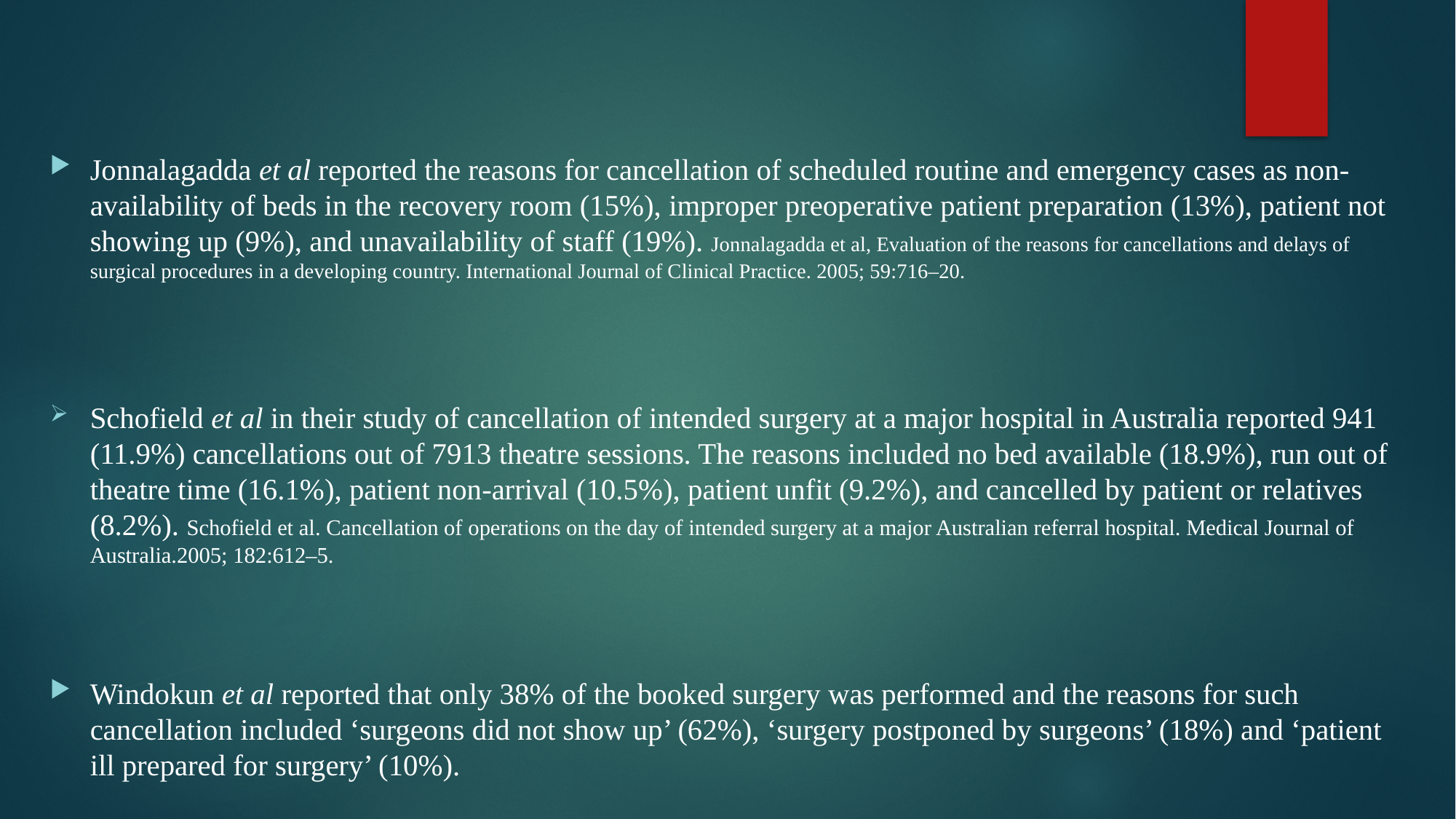

Jonnalagadda et al reported the reasons for cancellation of scheduled routine and emergency cases as non-availability of beds in the recovery room (15%), improper preoperative patient preparation (13%), patient not showing up (9%), and unavailability of staff (19%). Jonnalagadda et al, Evaluation of the reasons for cancellations and delays of surgical procedures in a developing country. International Journal of Clinical Practice. 2005; 59:716–20.

Schofield et al in their study of cancellation of intended surgery at a major hospital in Australia reported 941 (11.9%) cancellations out of 7913 theatre sessions. The reasons included no bed available (18.9%), run out of theatre time (16.1%), patient non-arrival (10.5%), patient unfit (9.2%), and cancelled by patient or relatives (8.2%). Schofield et al. Cancellation of operations on the day of intended surgery at a major Australian referral hospital. Medical Journal of Australia.2005; 182:612–5.

Windokun et al reported that only 38% of the booked surgery was performed and the reasons for such cancellation included ‘surgeons did not show up’ (62%), ‘surgery postponed by surgeons’ (18%) and ‘patient ill prepared for surgery’ (10%).